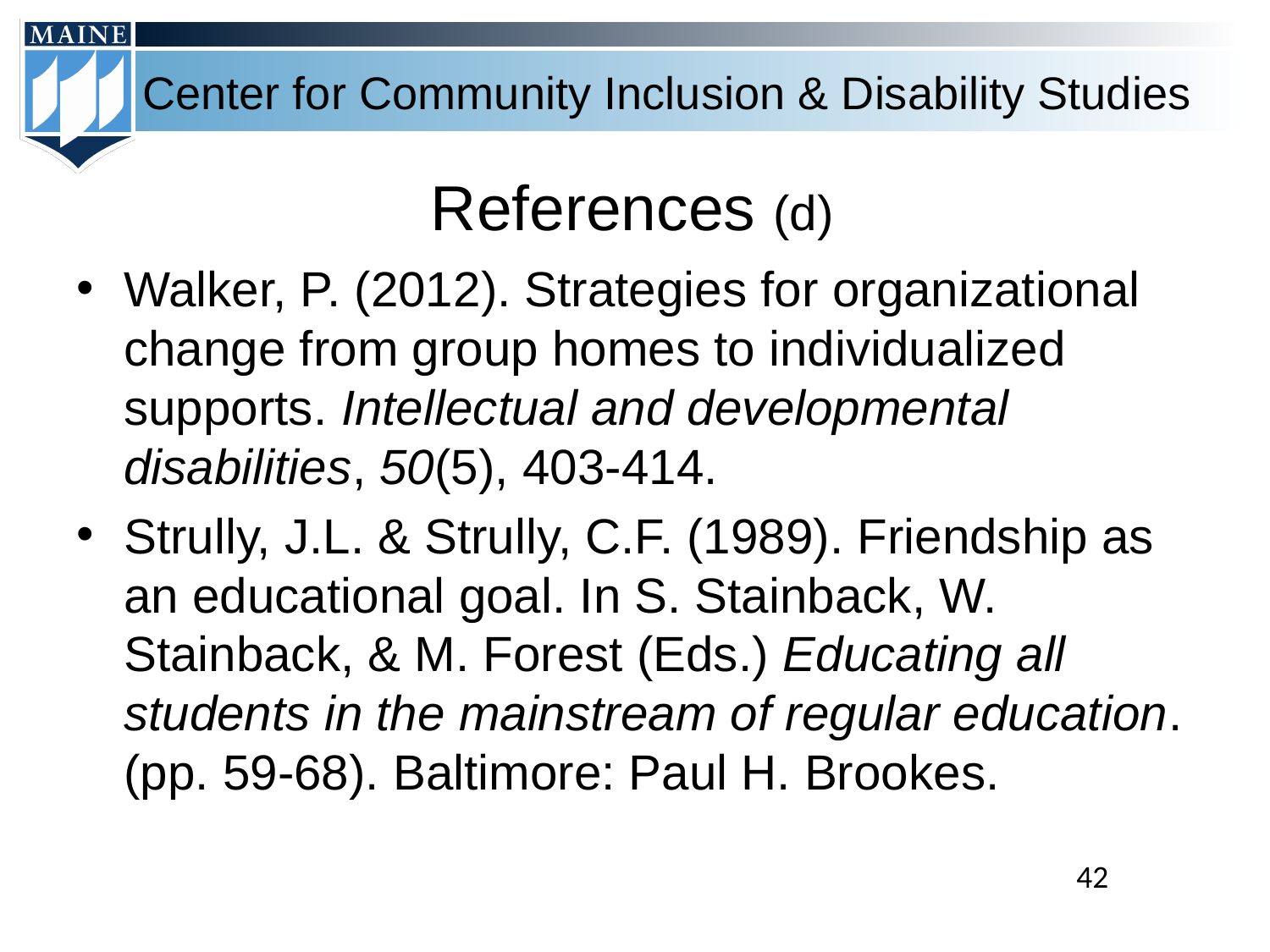

# References (d)
Walker, P. (2012). Strategies for organizational change from group homes to individualized supports. Intellectual and developmental disabilities, 50(5), 403-414.
Strully, J.L. & Strully, C.F. (1989). Friendship as an educational goal. In S. Stainback, W. Stainback, & M. Forest (Eds.) Educating all students in the mainstream of regular education. (pp. 59-68). Baltimore: Paul H. Brookes.